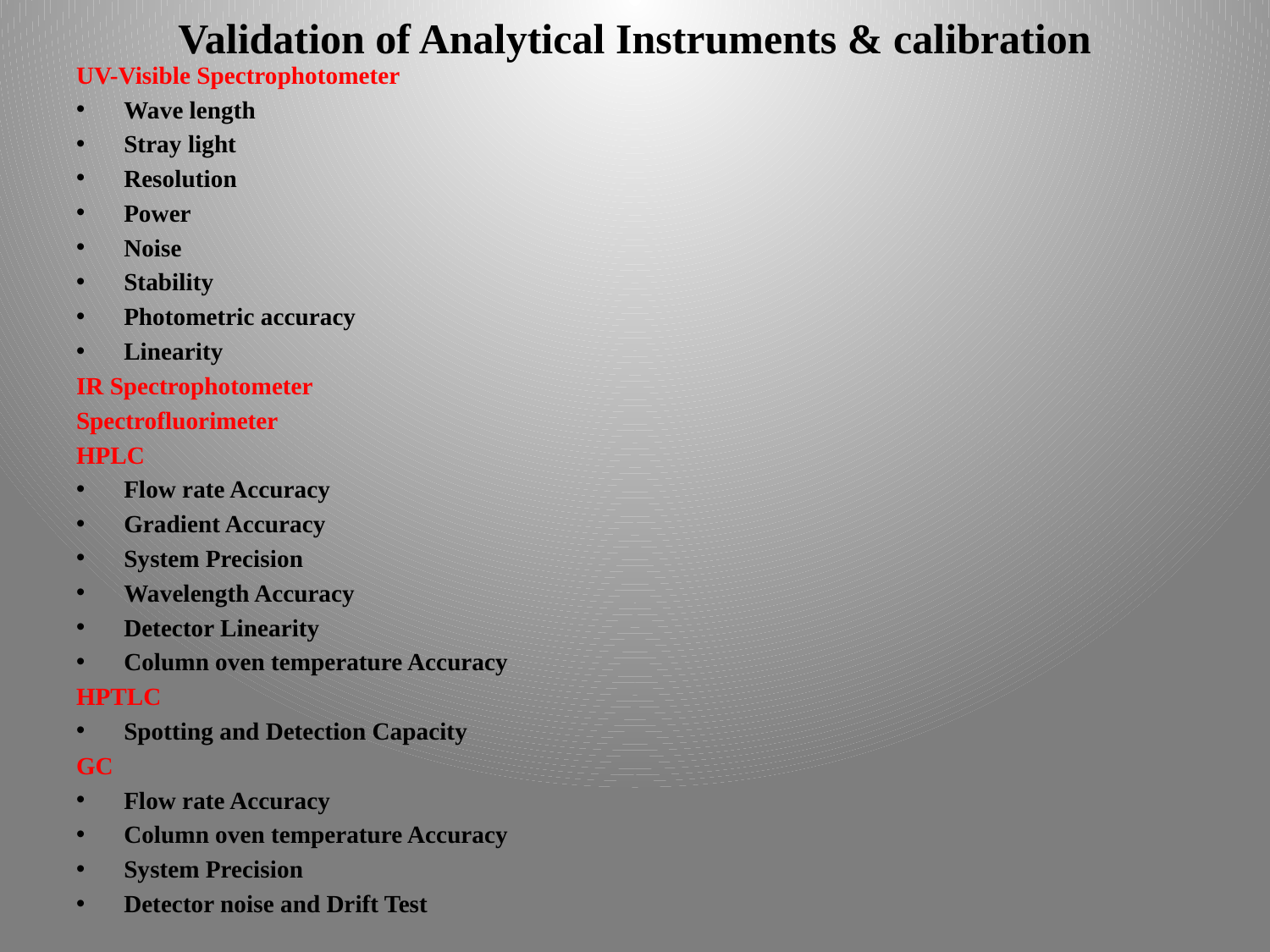

# Validation of Analytical Instruments & calibration
UV-Visible Spectrophotometer
Wave length
Stray light
Resolution
Power
Noise
Stability
Photometric accuracy
Linearity
IR Spectrophotometer
Spectrofluorimeter
HPLC
Flow rate Accuracy
Gradient Accuracy
System Precision
Wavelength Accuracy
Detector Linearity
Column oven temperature Accuracy
HPTLC
Spotting and Detection Capacity
GC
Flow rate Accuracy
Column oven temperature Accuracy
System Precision
Detector noise and Drift Test